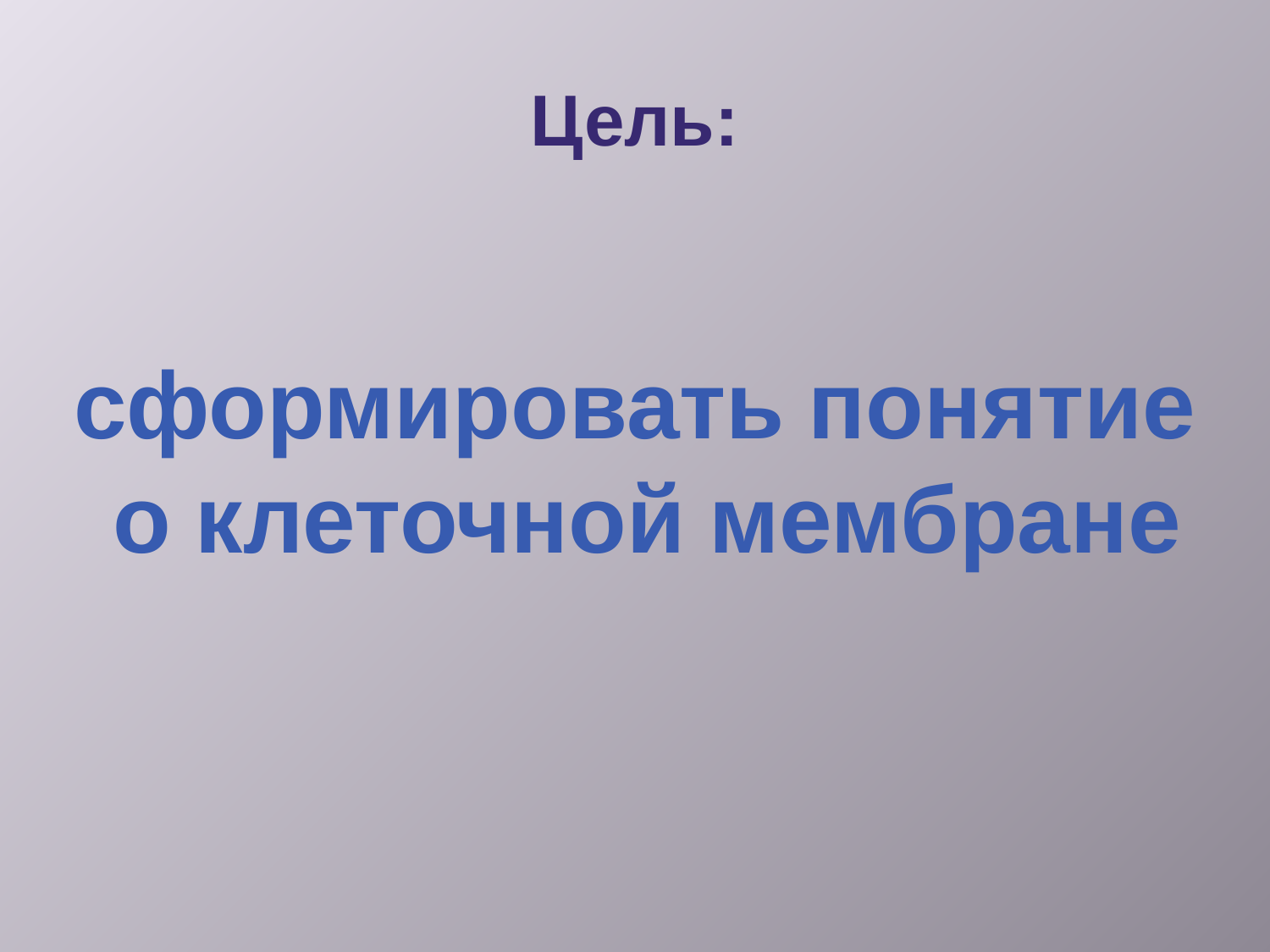

# Цель:
сформировать понятие
 о клеточной мембране